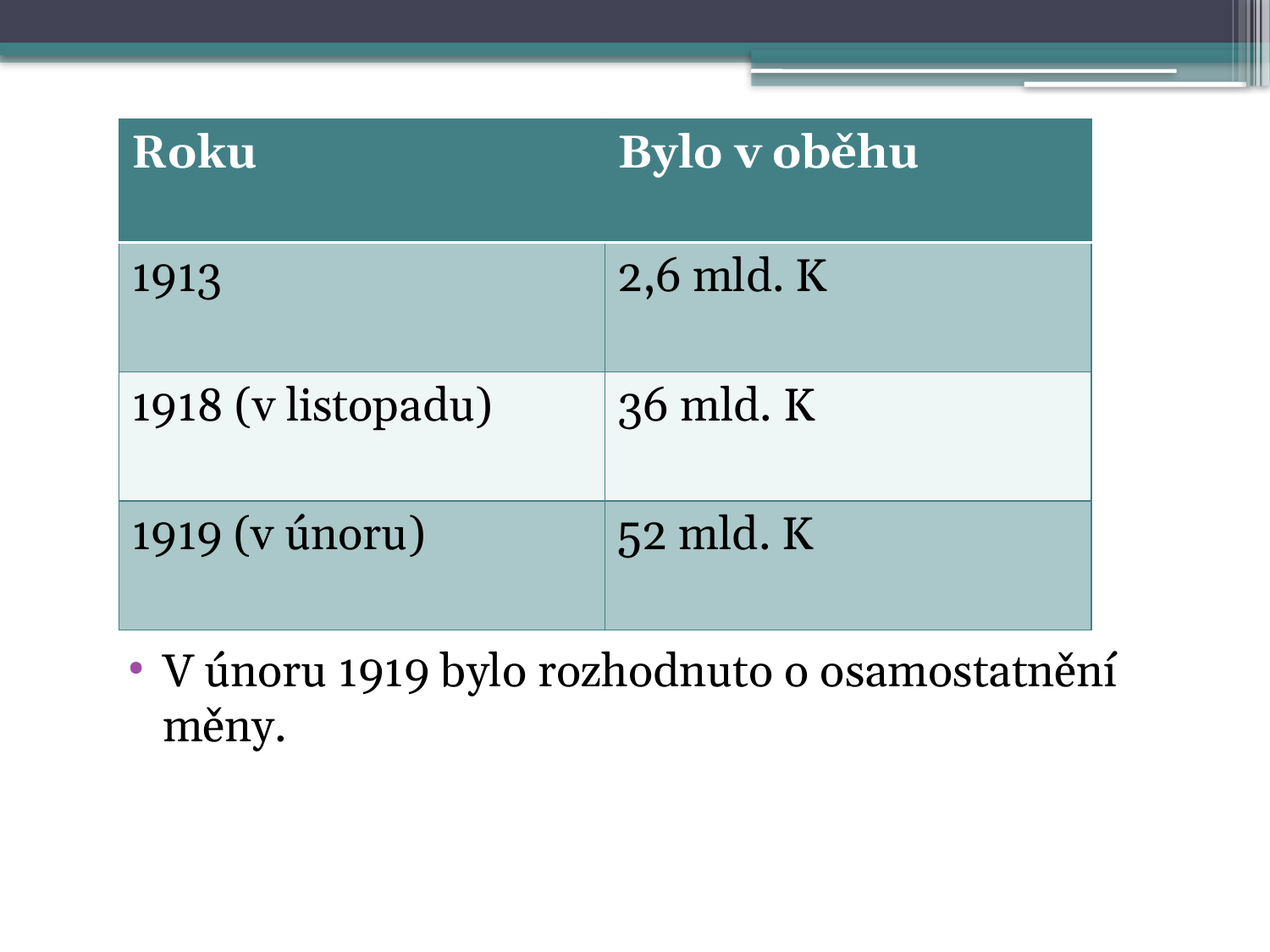

| Roku | Bylo v oběhu |
| --- | --- |
| 1913 | 2,6 mld. K |
| 1918 (v listopadu) | 36 mld. K |
| 1919 (v únoru) | 52 mld. K |

V únoru 1919 bylo rozhodnuto o osamostatnění měny.